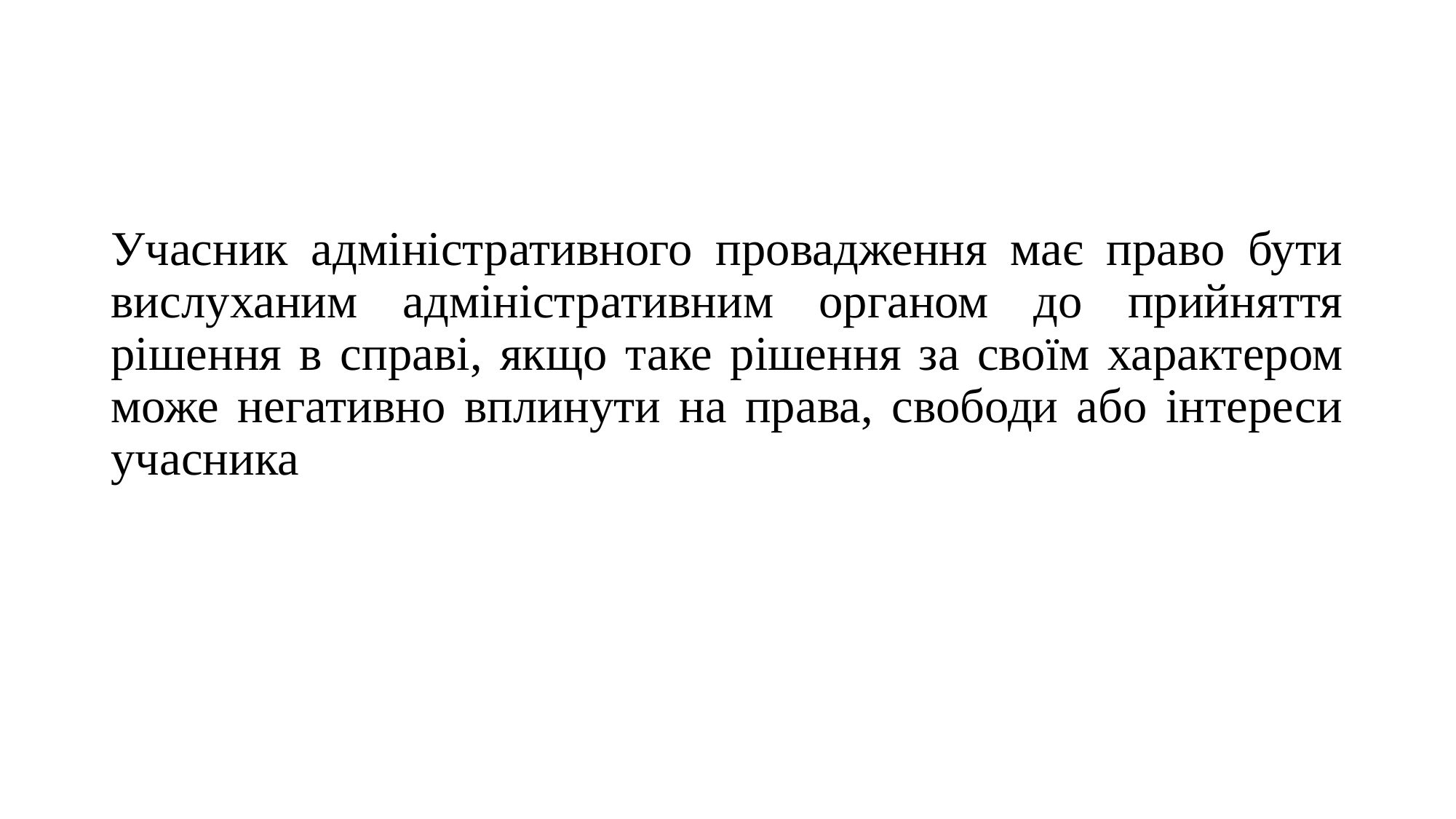

Учасник адміністративного провадження має право бути вислуханим адміністративним органом до прийняття рішення в справі, якщо таке рішення за своїм характером може негативно вплинути на права, свободи або інтереси учасника